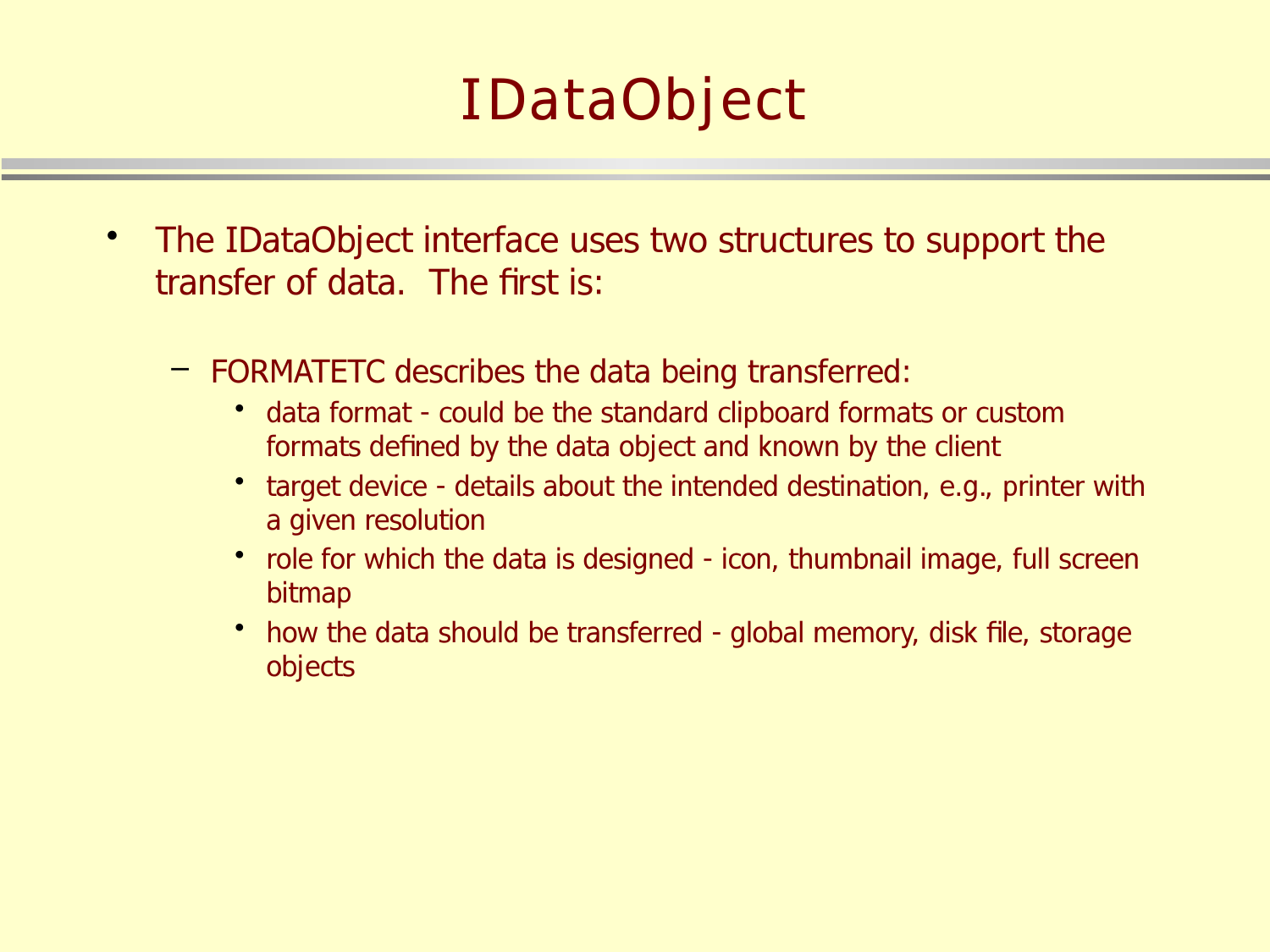

# IDataObject
The IDataObject interface uses two structures to support the transfer of data.  The first is:
FORMATETC describes the data being transferred:
data format - could be the standard clipboard formats or custom formats defined by the data object and known by the client
target device - details about the intended destination, e.g., printer with a given resolution
role for which the data is designed - icon, thumbnail image, full screen bitmap
how the data should be transferred - global memory, disk file, storage objects